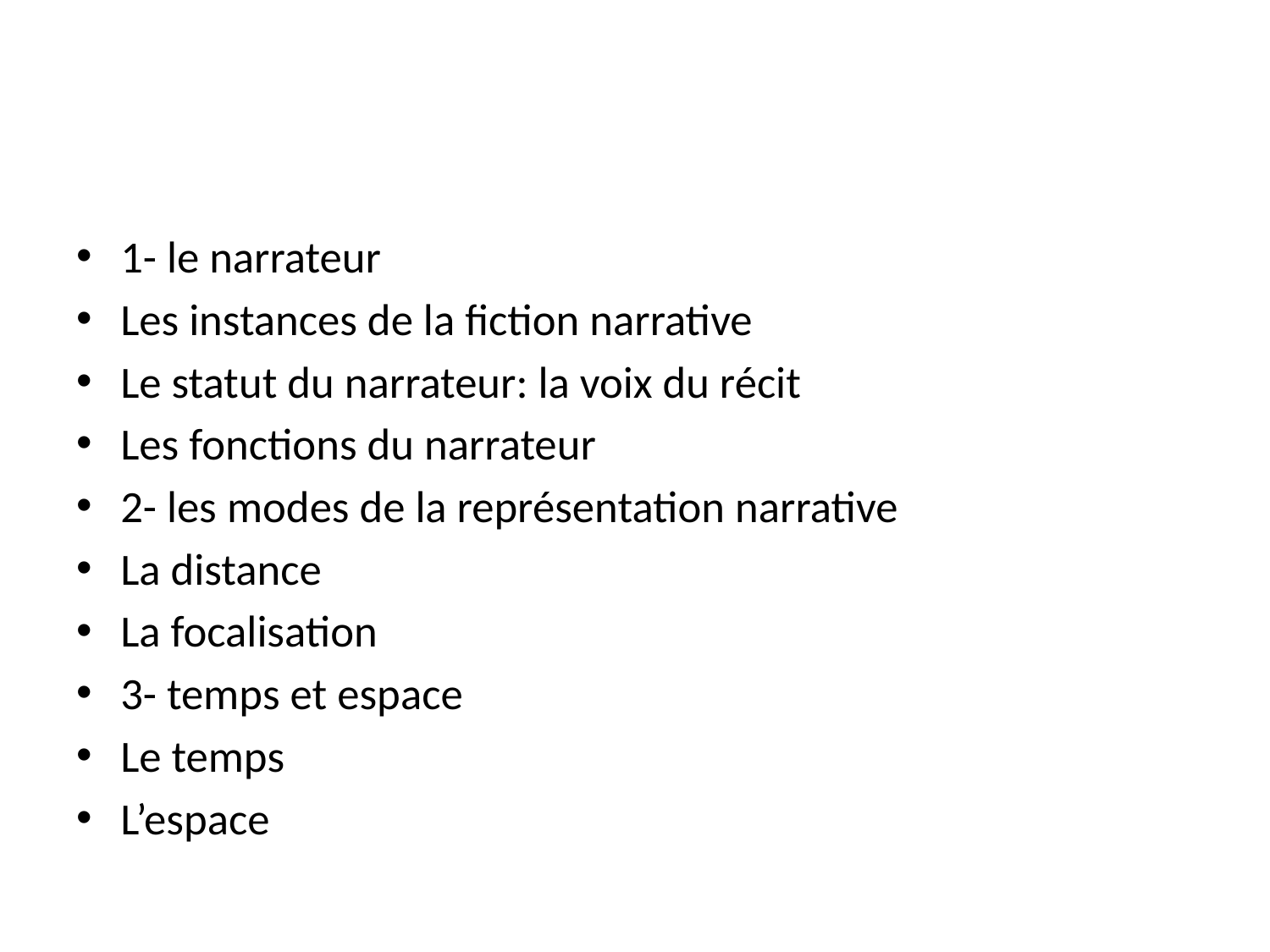

#
1- le narrateur
Les instances de la fiction narrative
Le statut du narrateur: la voix du récit
Les fonctions du narrateur
2- les modes de la représentation narrative
La distance
La focalisation
3- temps et espace
Le temps
L’espace